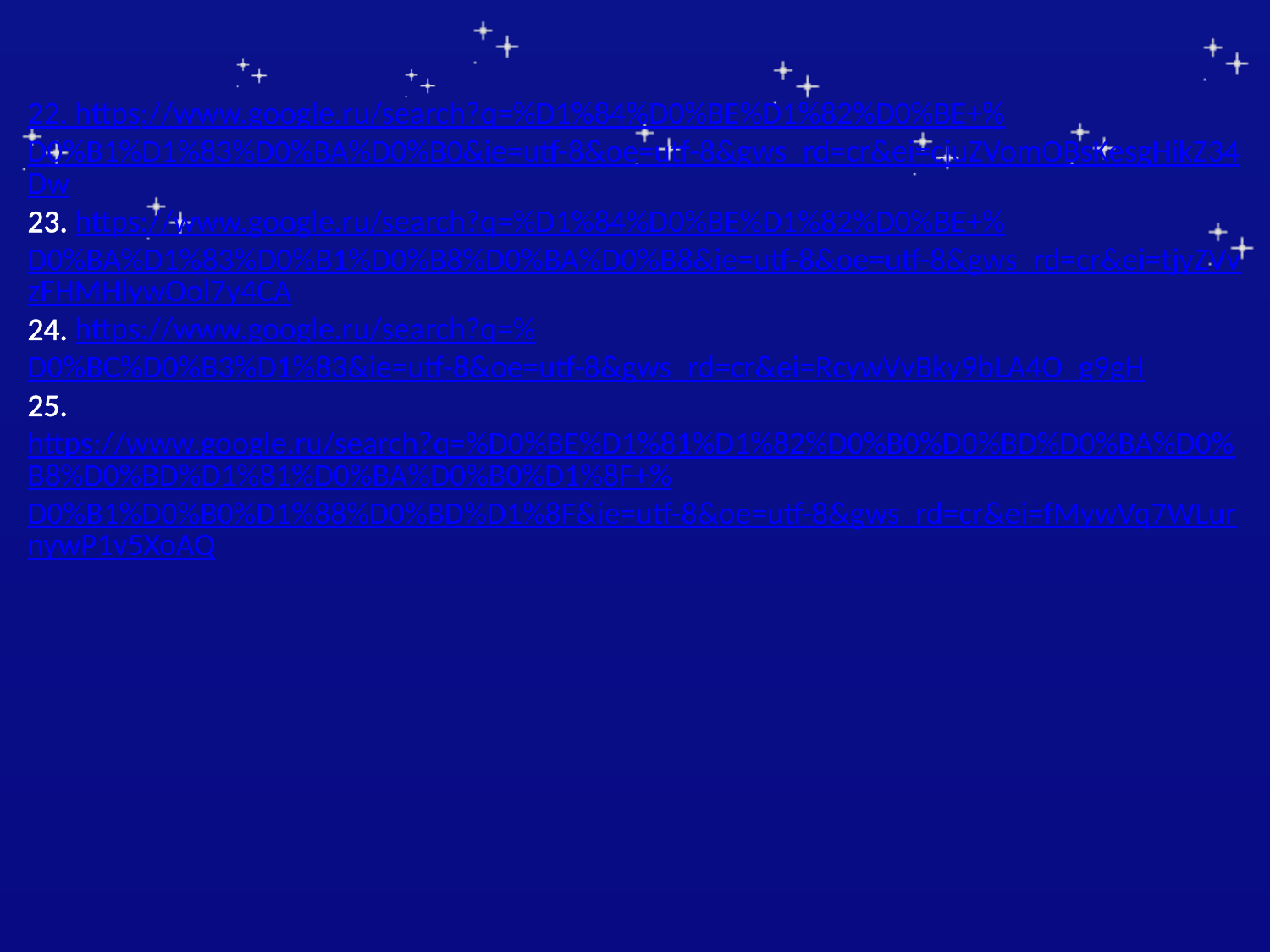

22. https://www.google.ru/search?q=%D1%84%D0%BE%D1%82%D0%BE+%D0%B1%D1%83%D0%BA%D0%B0&ie=utf-8&oe=utf-8&gws_rd=cr&ei=cjuZVomOBsKesgHikZ34Dw
23. https://www.google.ru/search?q=%D1%84%D0%BE%D1%82%D0%BE+%D0%BA%D1%83%D0%B1%D0%B8%D0%BA%D0%B8&ie=utf-8&oe=utf-8&gws_rd=cr&ei=tjyZVvzFHMHlywOol7y4CA
24. https://www.google.ru/search?q=%D0%BC%D0%B3%D1%83&ie=utf-8&oe=utf-8&gws_rd=cr&ei=RcywVvBky9bLA4O_g9gH
25. https://www.google.ru/search?q=%D0%BE%D1%81%D1%82%D0%B0%D0%BD%D0%BA%D0%B8%D0%BD%D1%81%D0%BA%D0%B0%D1%8F+%D0%B1%D0%B0%D1%88%D0%BD%D1%8F&ie=utf-8&oe=utf-8&gws_rd=cr&ei=fMywVq7WLurnywP1v5XoAQ